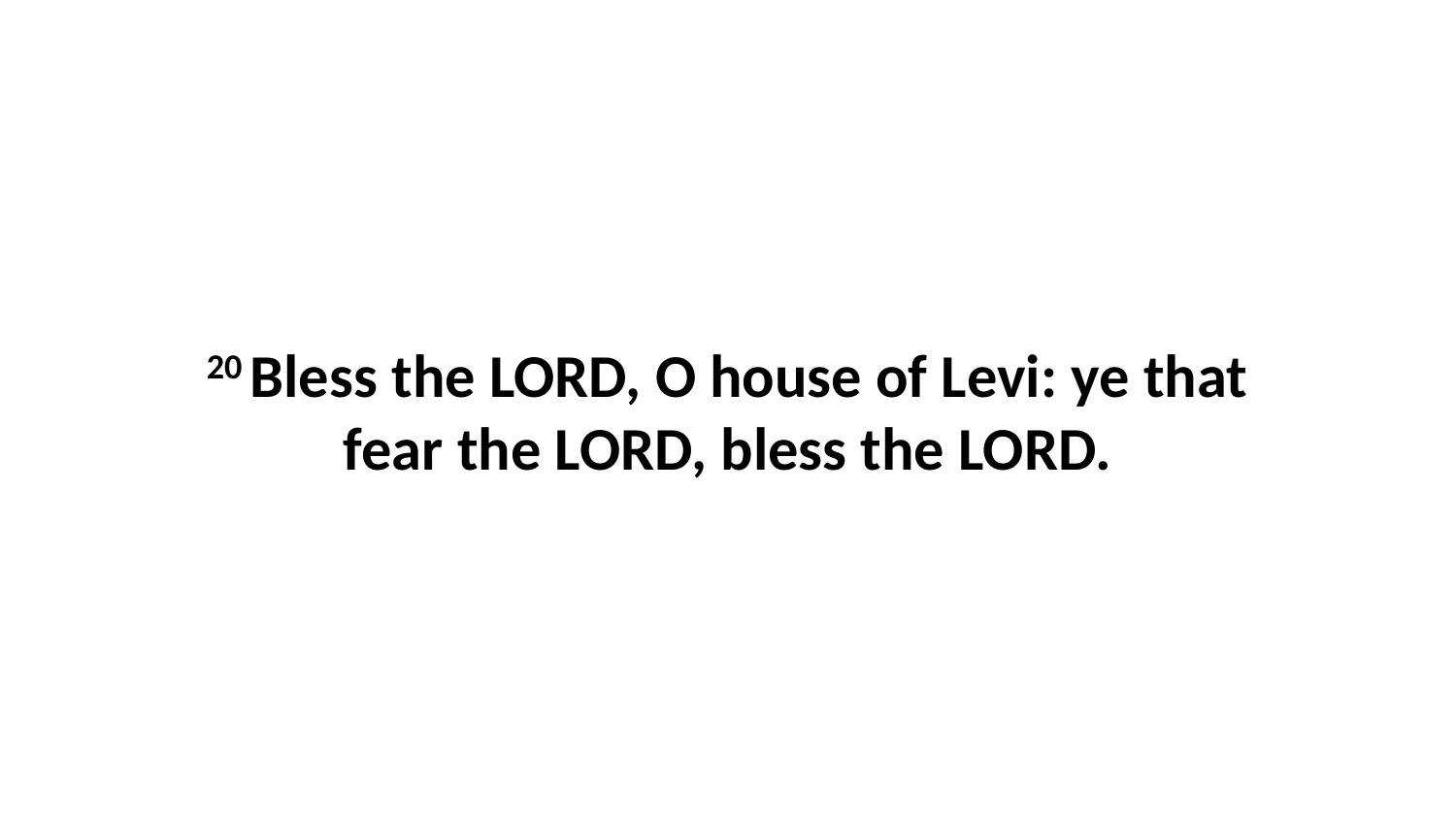

20 Bless the LORD, O house of Levi: ye that fear the LORD, bless the LORD.